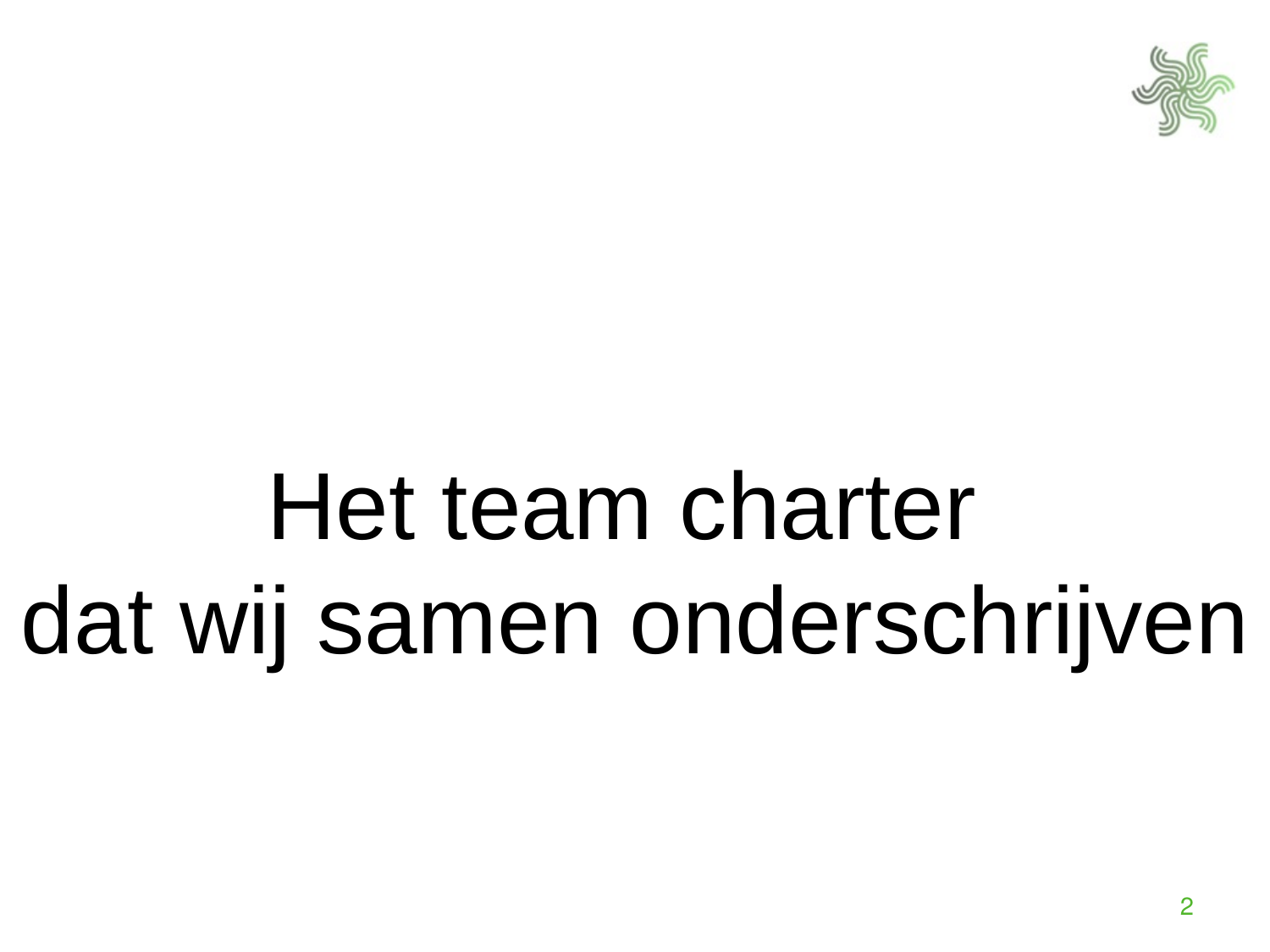

Het team charter
dat wij samen onderschrijven
2